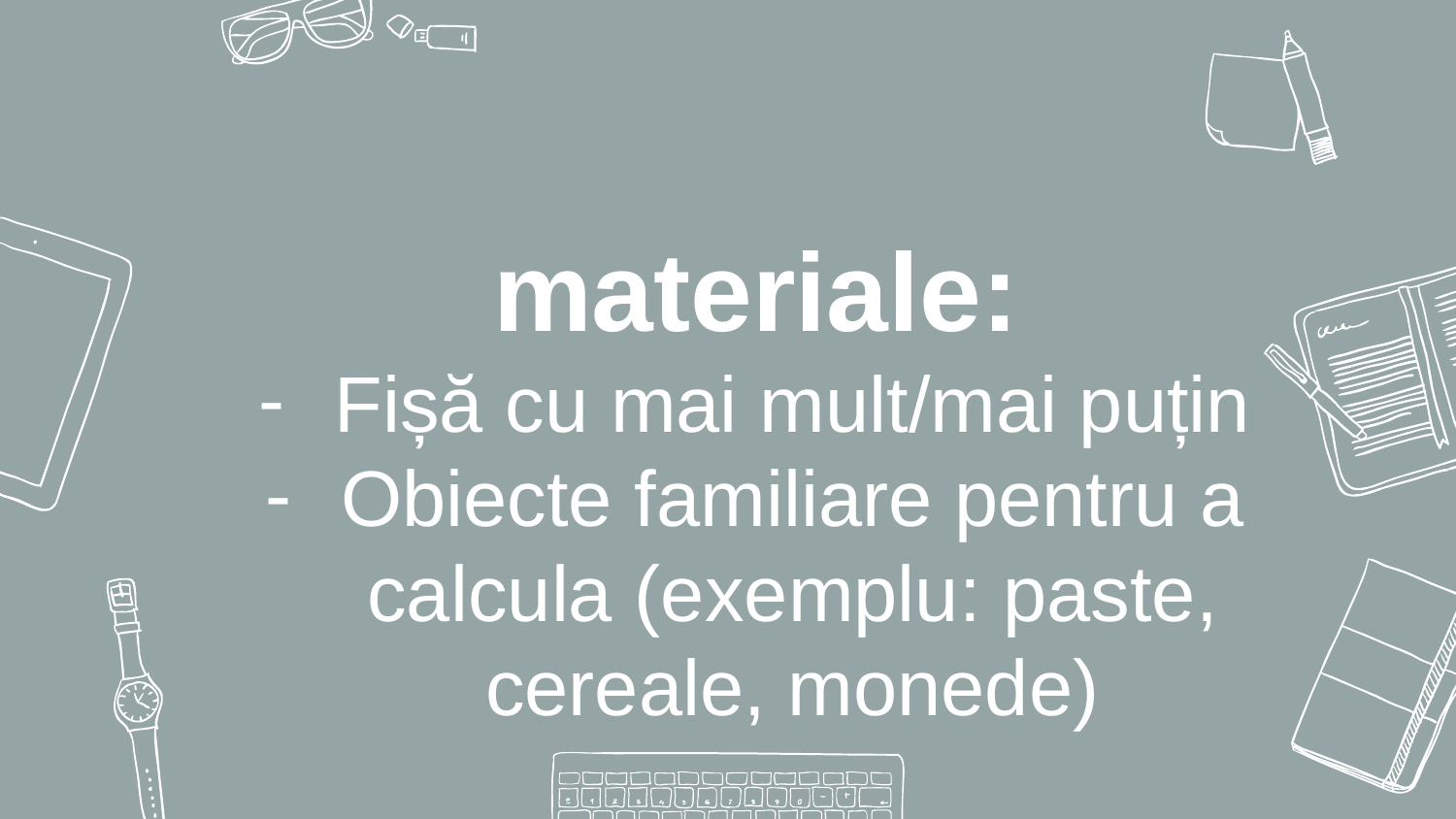

materiale:
Fișă cu mai mult/mai puțin
Obiecte familiare pentru a calcula (exemplu: paste, cereale, monede)